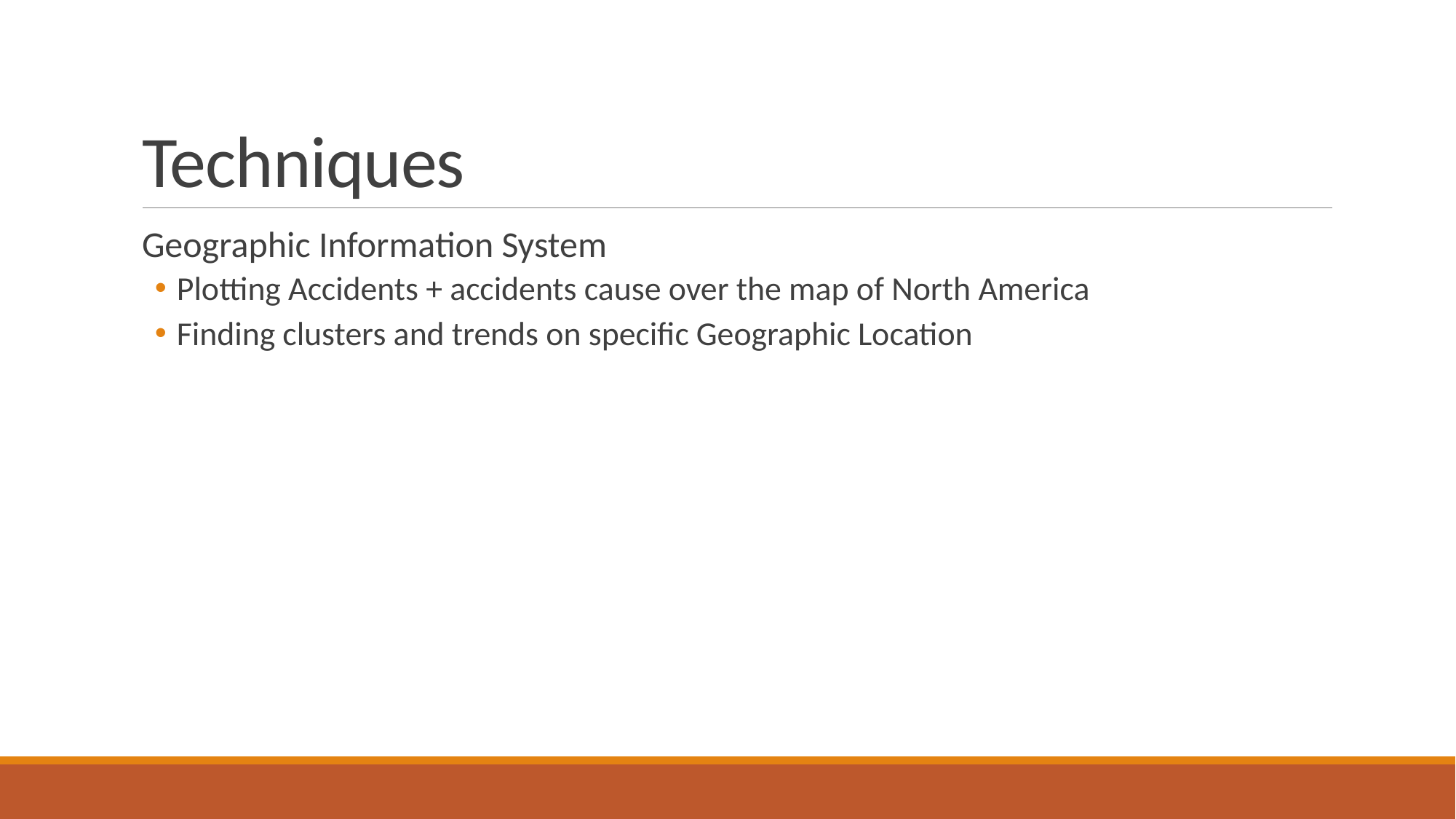

# Techniques
Geographic Information System
Plotting Accidents + accidents cause over the map of North America
Finding clusters and trends on specific Geographic Location